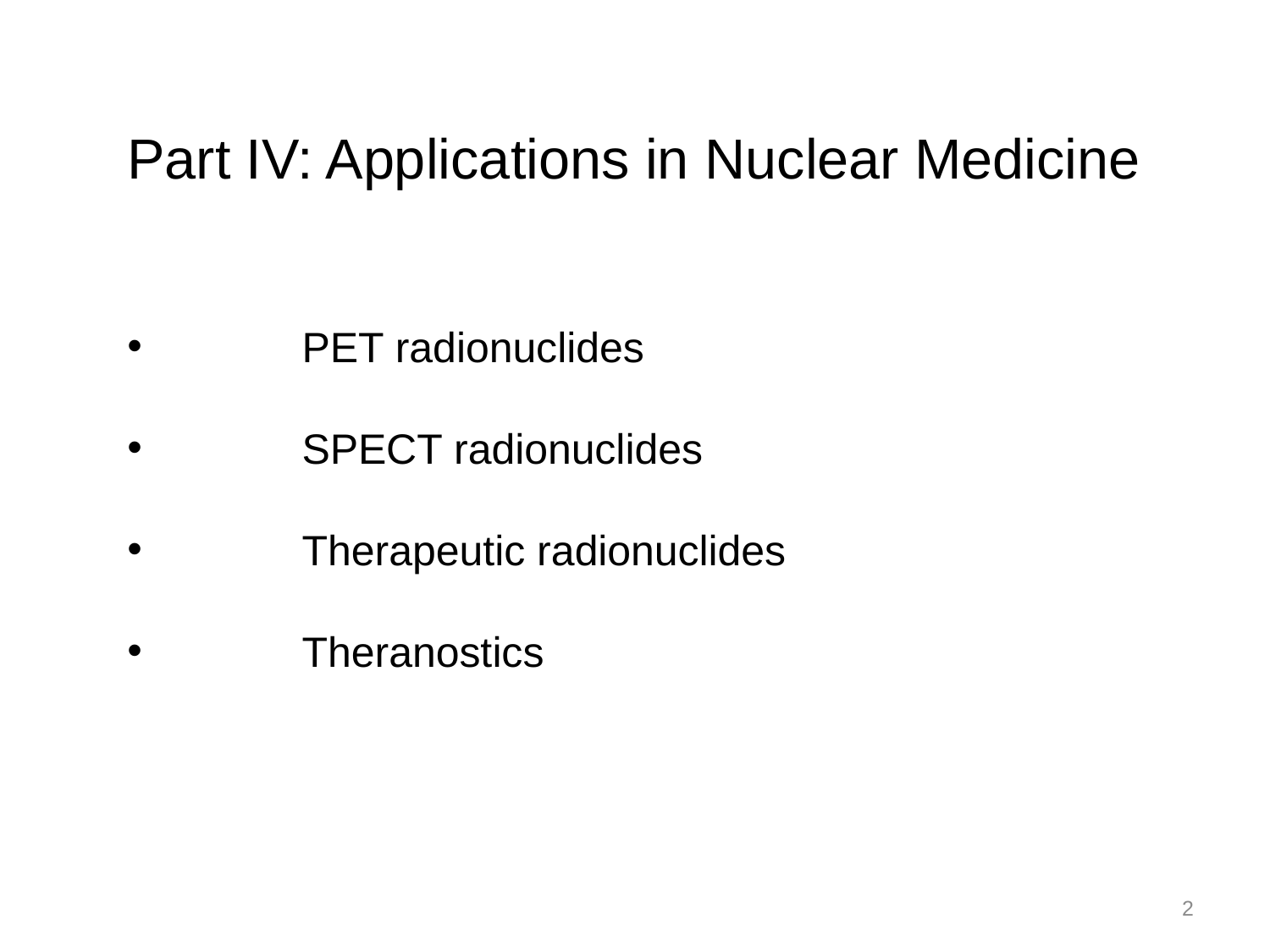

Part IV: Applications in Nuclear Medicine

 	PET radionuclides

 	SPECT radionuclides

 	Therapeutic radionuclides

 	Theranostics

2